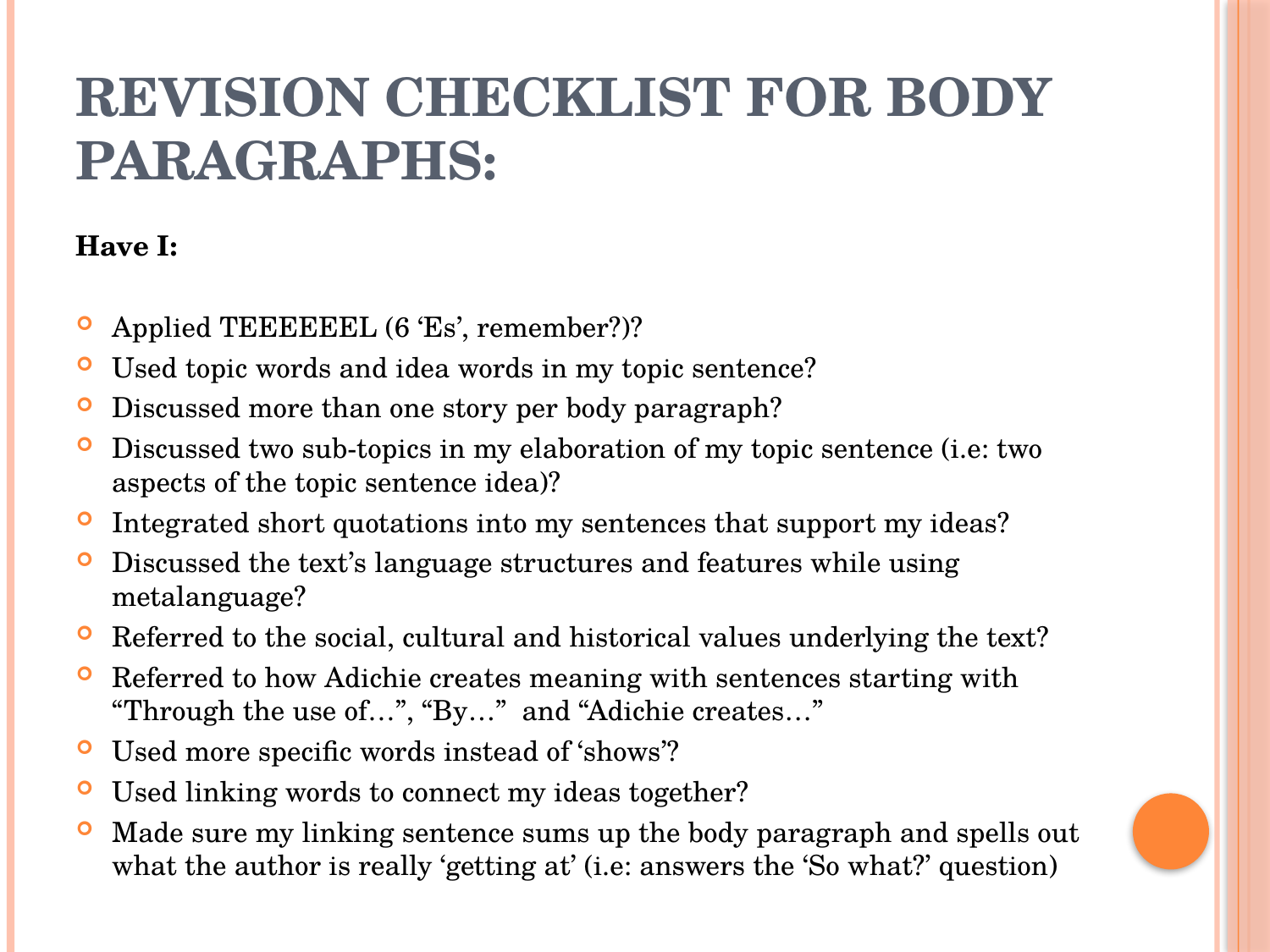

# Revision checklist for body paragraphs:
Have I:

Applied TEEEEEEL (6 ‘Es’, remember?)?
Used topic words and idea words in my topic sentence?
Discussed more than one story per body paragraph?
Discussed two sub-topics in my elaboration of my topic sentence (i.e: two aspects of the topic sentence idea)?
Integrated short quotations into my sentences that support my ideas?
Discussed the text’s language structures and features while using metalanguage?
Referred to the social, cultural and historical values underlying the text?
Referred to how Adichie creates meaning with sentences starting with “Through the use of…”, “By…”  and “Adichie creates…”
Used more specific words instead of ‘shows’?
Used linking words to connect my ideas together?
Made sure my linking sentence sums up the body paragraph and spells out what the author is really ‘getting at’ (i.e: answers the ‘So what?’ question)